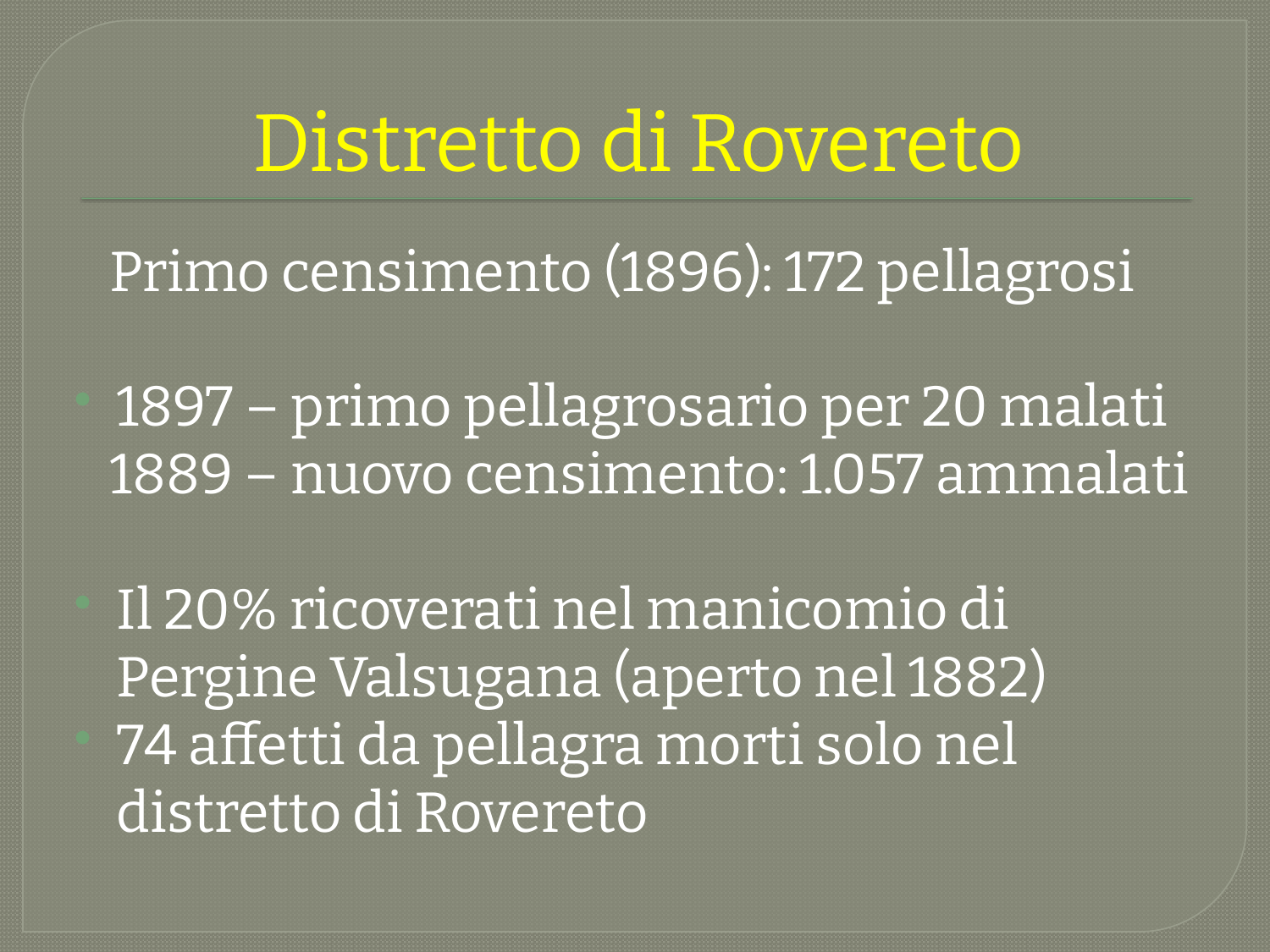

# Distretto di Rovereto
   Primo censimento (1896): 172 pellagrosi

1897 – primo pellagrosario per 20 malati
   1889 – nuovo censimento: 1.057 ammalati

Il 20% ricoverati nel manicomio di Pergine Valsugana (aperto nel 1882)
74 affetti da pellagra morti solo nel distretto di Rovereto